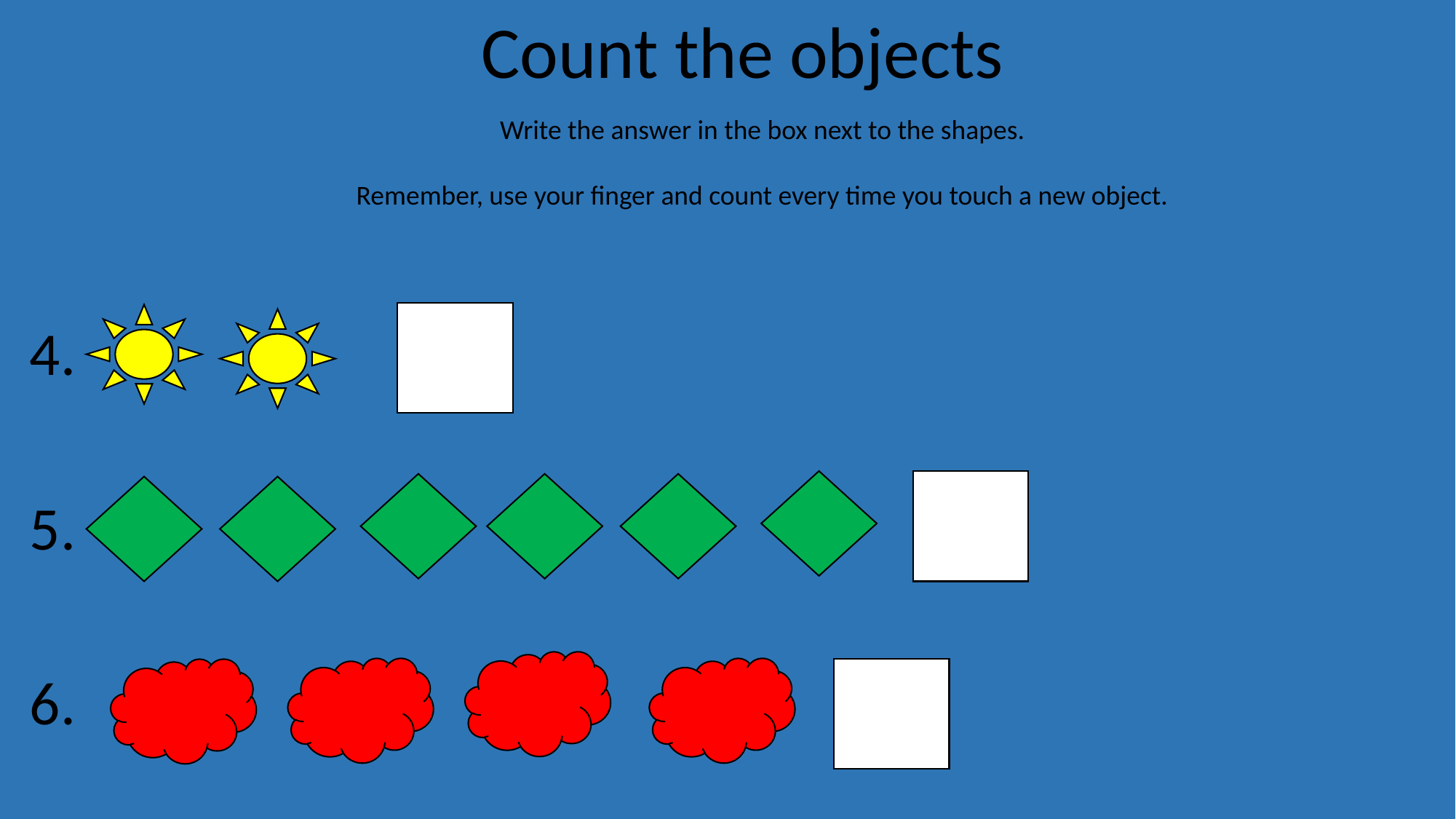

Count the objects
Write the answer in the box next to the shapes.

Remember, use your finger and count every time you touch a new object.

4.

5.

6.